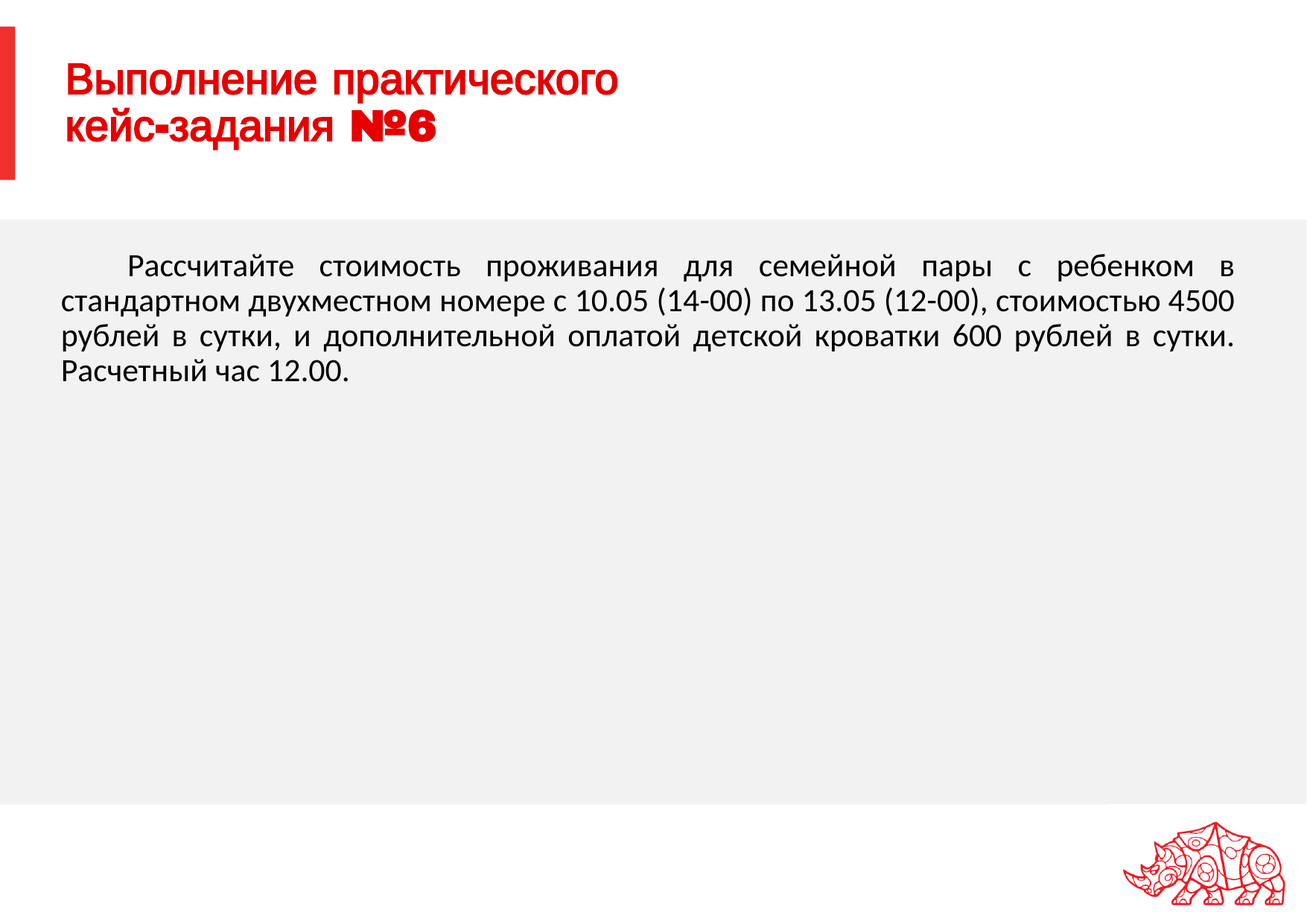

# Выполнение практического кейс-задания №6
Рассчитайте стоимость проживания для семейной пары с ребенком в стандартном двухместном номере с 10.05 (14-00) по 13.05 (12-00), стоимостью 4500 рублей в сутки, и дополнительной оплатой детской кроватки 600 рублей в сутки. Расчетный час 12.00.